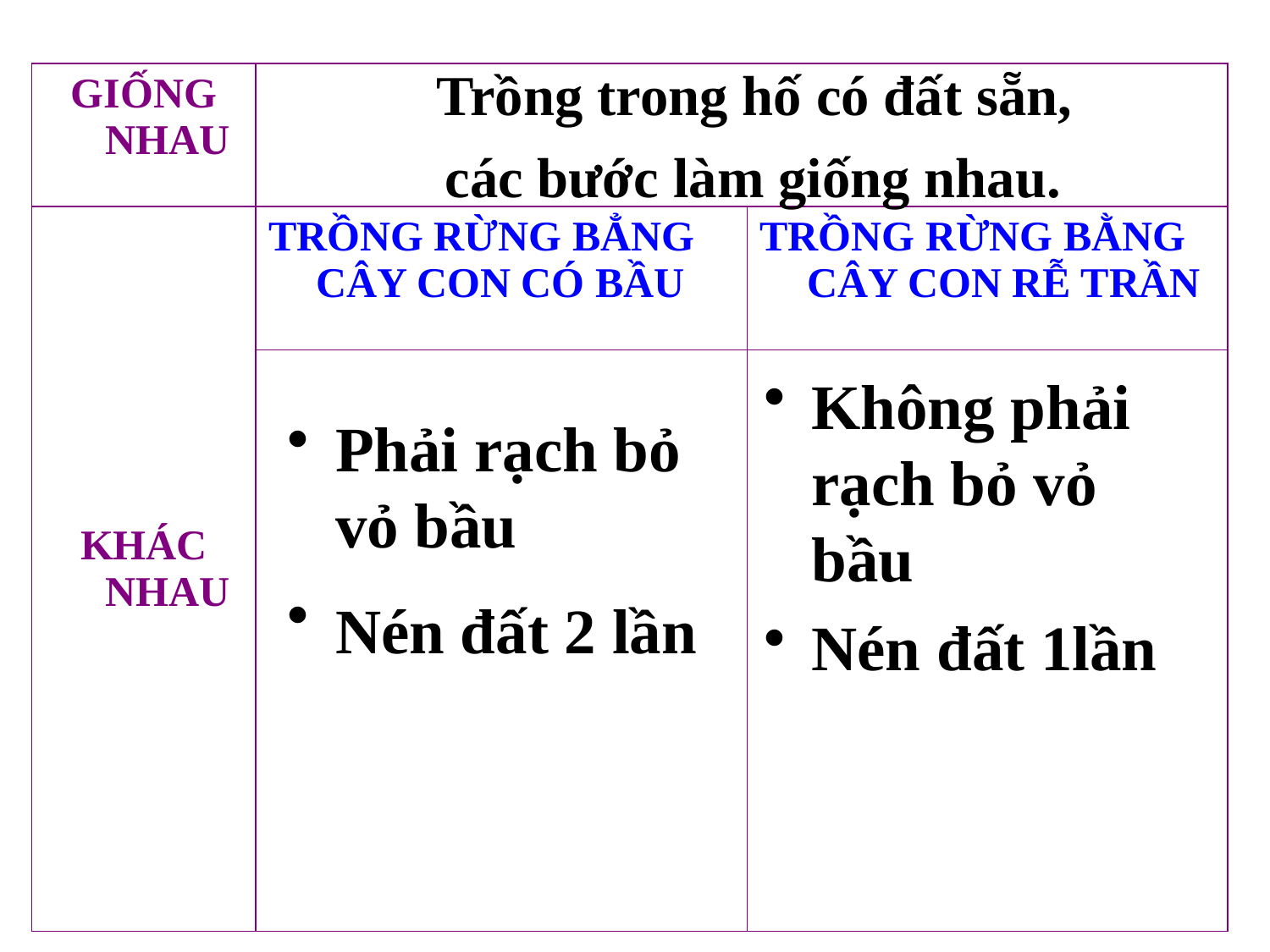

Trồng trong hố có đất sẵn,
các bước làm giống nhau.
| GIỐNG NHAU |  |  |
| --- | --- | --- |
| KHÁC NHAU | TRỒNG RỪNG BẲNG CÂY CON CÓ BẦU | TRỒNG RỪNG BẰNG CÂY CON RỄ TRẦN |
|  |  |  |
Trồng trong hố có đất sẵn, các bước làm giống nhau.

Không phải rạch bỏ vỏ bầu
Nén đất 1lần
Phải rạch bỏ vỏ bầu
Nén đất 2 lần